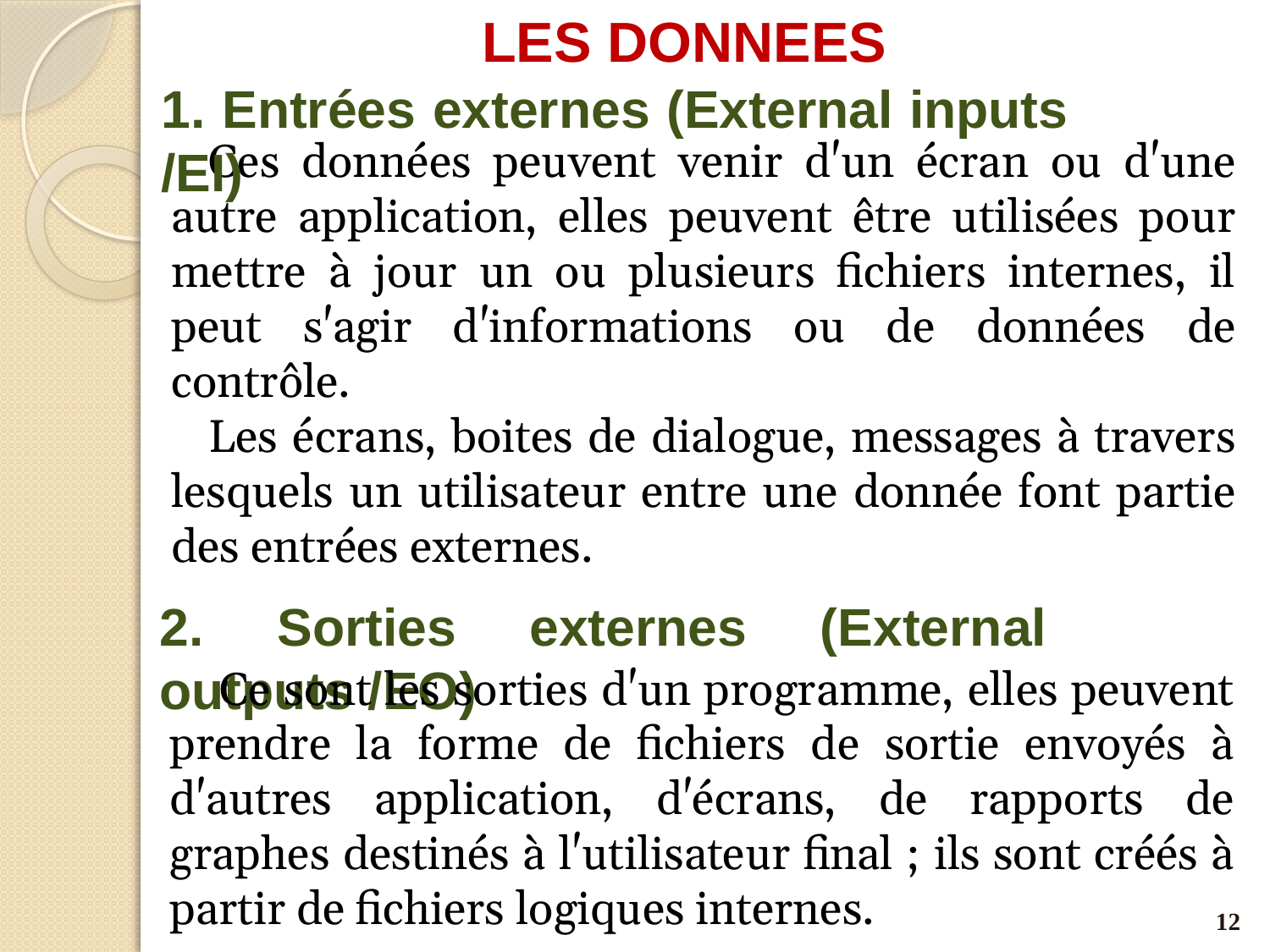

LES DONNEES
1. Entrées externes (External inputs /EI)
Ces données peuvent venir d'un écran ou d'une autre application, elles peuvent être utilisées pour mettre à jour un ou plusieurs fichiers internes, il peut s'agir d'informations ou de données de contrôle.
Les écrans, boites de dialogue, messages à travers lesquels un utilisateur entre une donnée font partie des entrées externes.
2. Sorties externes (External outputs /EO)
Ce sont les sorties d'un programme, elles peuvent prendre la forme de fichiers de sortie envoyés à d'autres application, d'écrans, de rapports de graphes destinés à l'utilisateur final ; ils sont créés à partir de fichiers logiques internes.
12